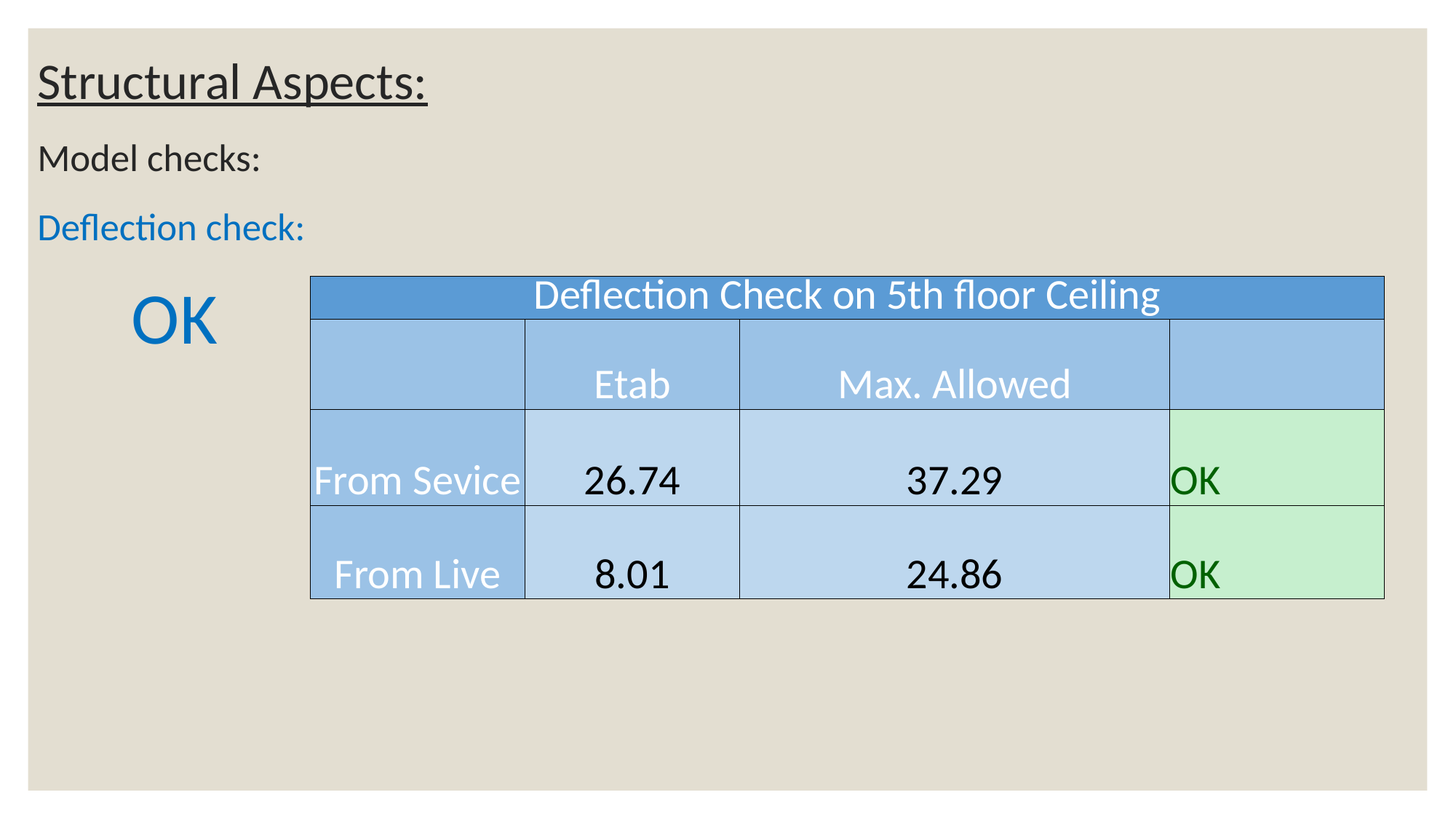

# Structural Aspects: Model checks: Deflection check:
OK
| Deflection Check on 5th floor Ceiling |  |  |  |
| --- | --- | --- | --- |
|  | Etab | Max. Allowed |  |
| From Sevice | 26.74 | 37.29 | OK |
| From Live | 8.01 | 24.86 | OK |